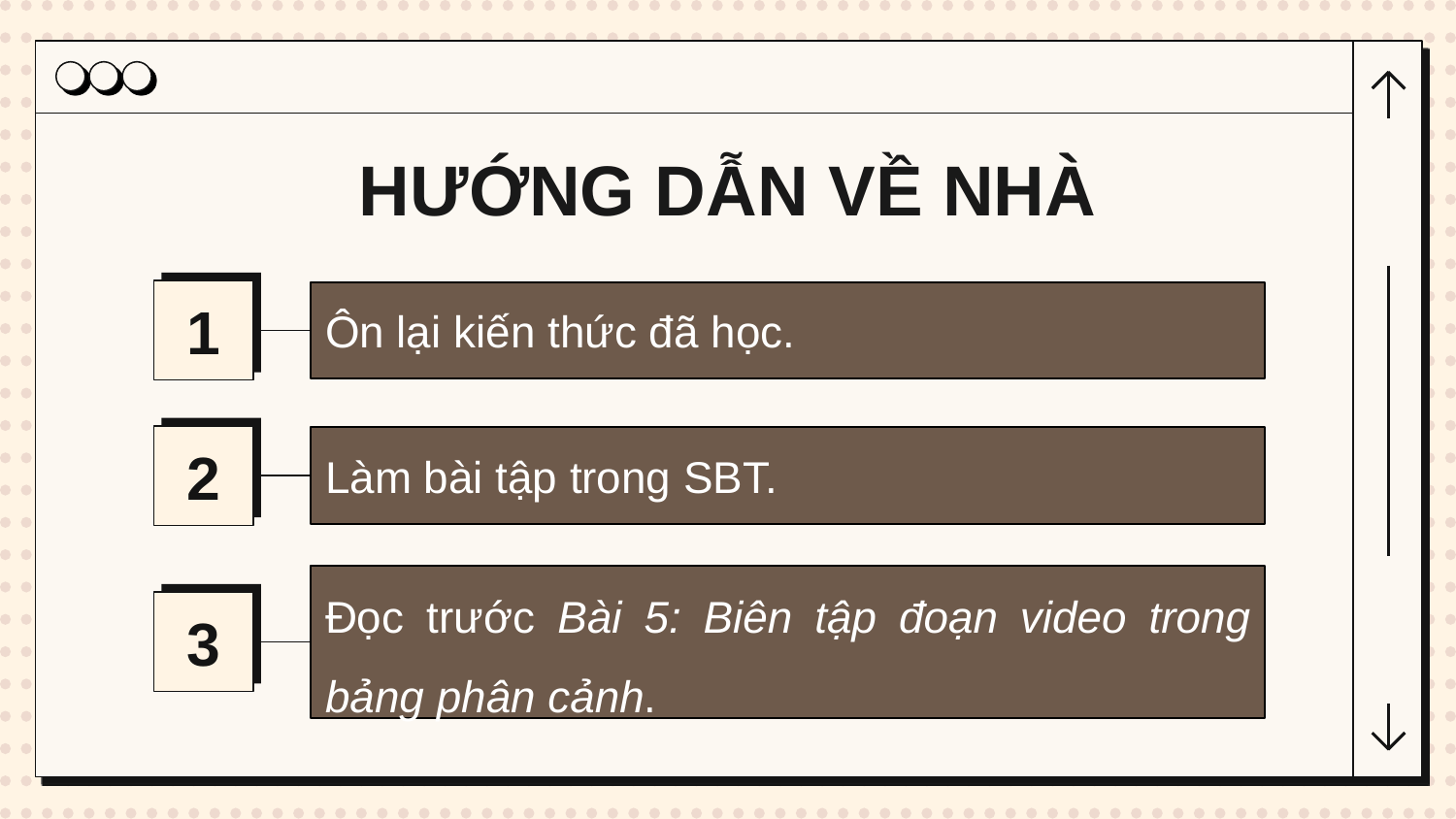

HƯỚNG DẪN VỀ NHÀ

1
Ôn lại kiến thức đã học.

2
Làm bài tập trong SBT.
Đọc trước Bài 5: Biên tập đoạn video trong bảng phân cảnh.

3